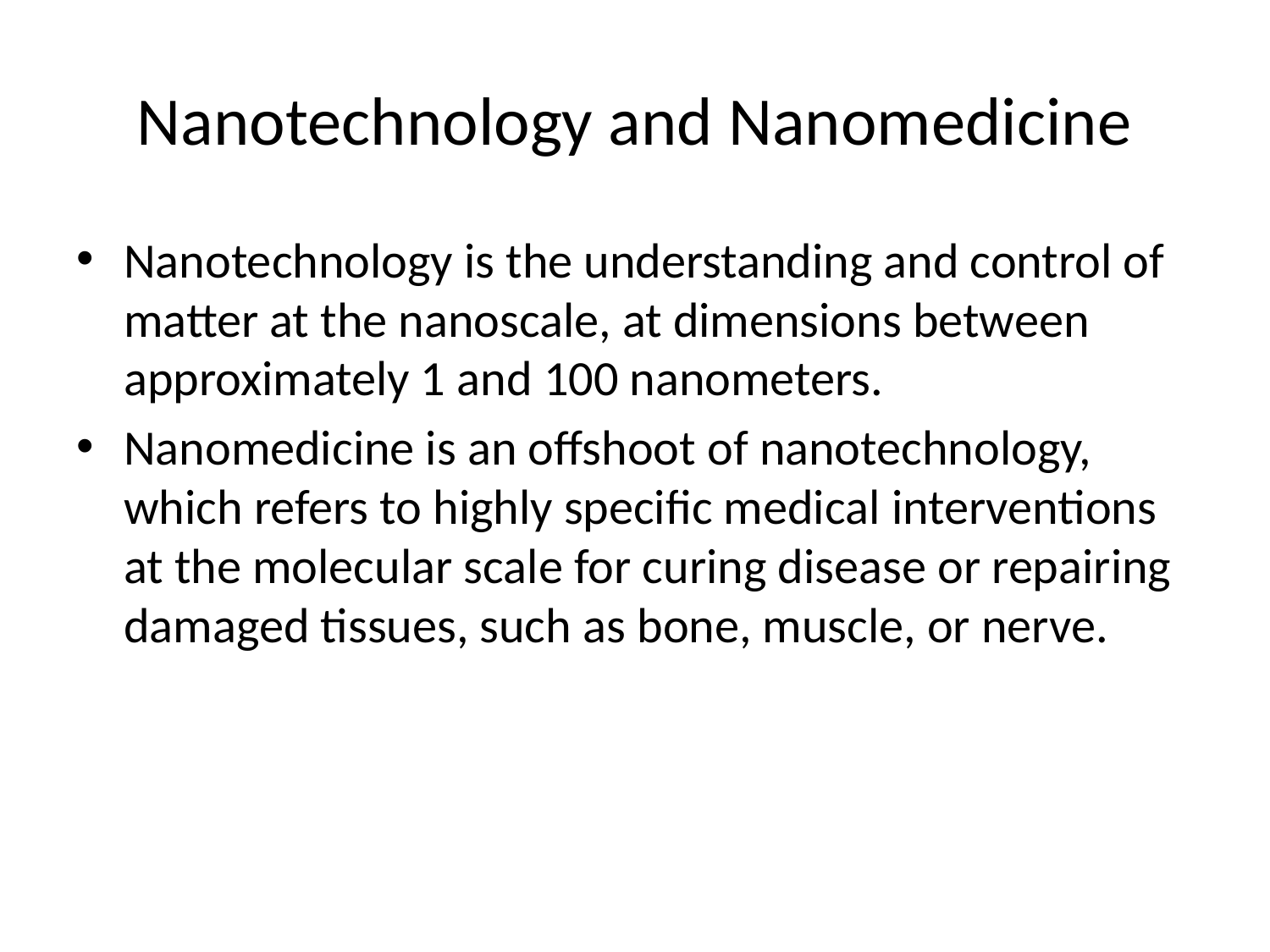

# Nanotechnology and Nanomedicine
Nanotechnology is the understanding and control of matter at the nanoscale, at dimensions between approximately 1 and 100 nanometers.
Nanomedicine is an offshoot of nanotechnology, which refers to highly specific medical interventions at the molecular scale for curing disease or repairing damaged tissues, such as bone, muscle, or nerve.